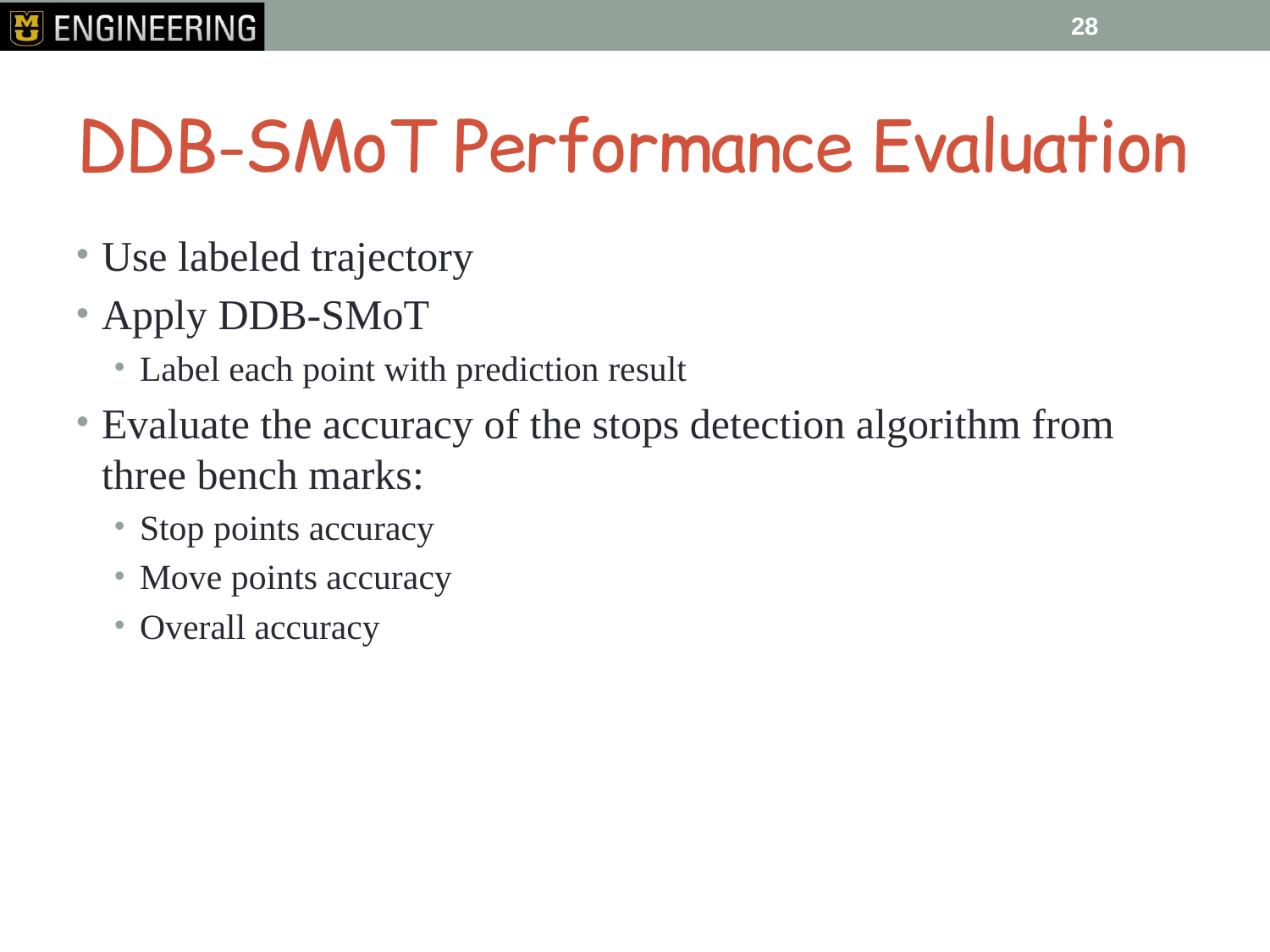

28
# DDB-SMoT Performance Evaluation
Use labeled trajectory
Apply DDB-SMoT
Label each point with prediction result
Evaluate the accuracy of the stops detection algorithm from three bench marks:
Stop points accuracy
Move points accuracy
Overall accuracy